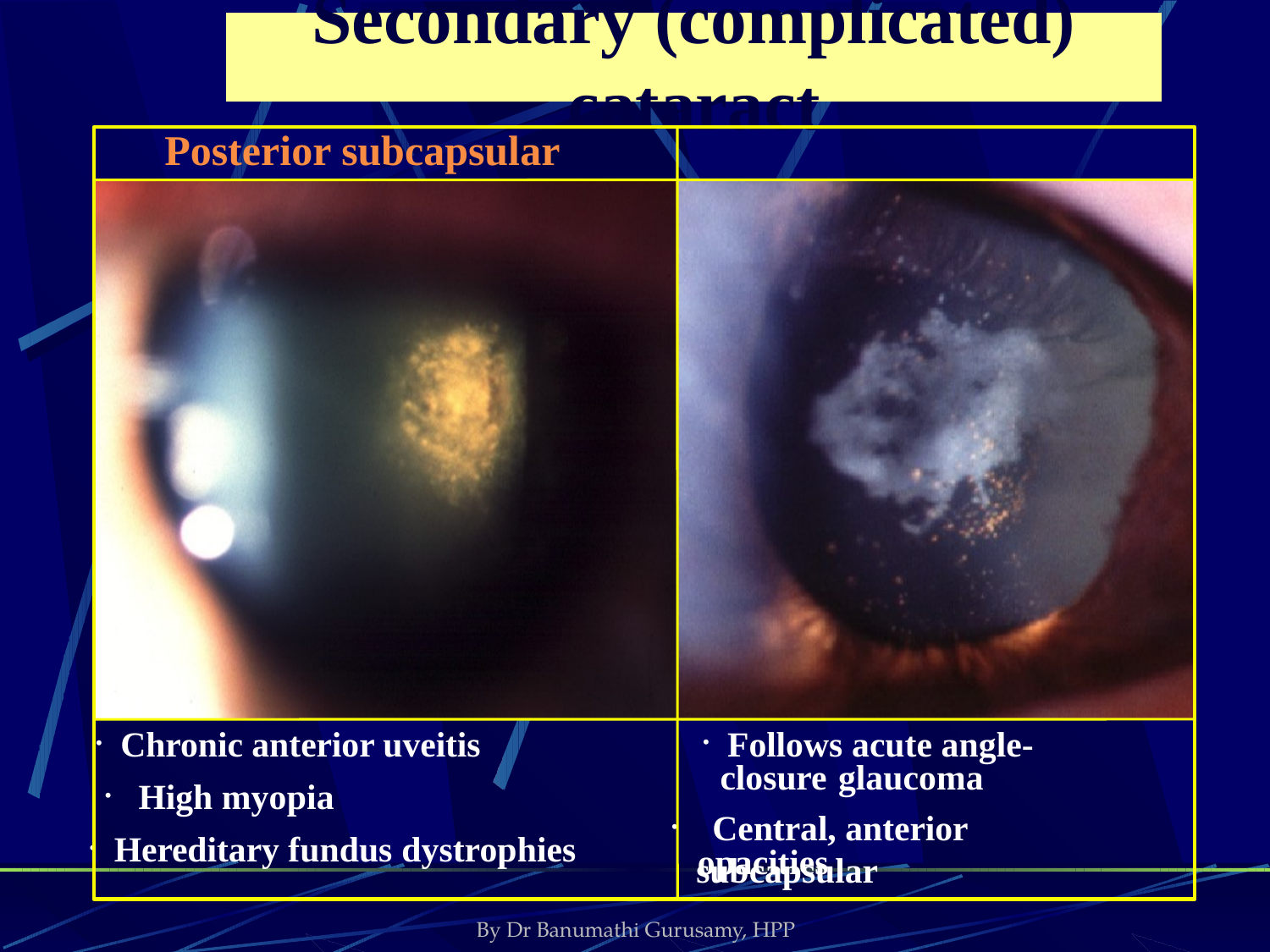

# Secondary (complicated) cataract

Posterior subcapsular	Glaukomflecken

Chronic anterior uveitis  High myopia

Follows acute angle-  closure	glaucoma
Central, anterior subcapsular
•
•
•
•
Hereditary fundus dystrophies
•
opacities

By Dr Banumathi Gurusamy, HPP